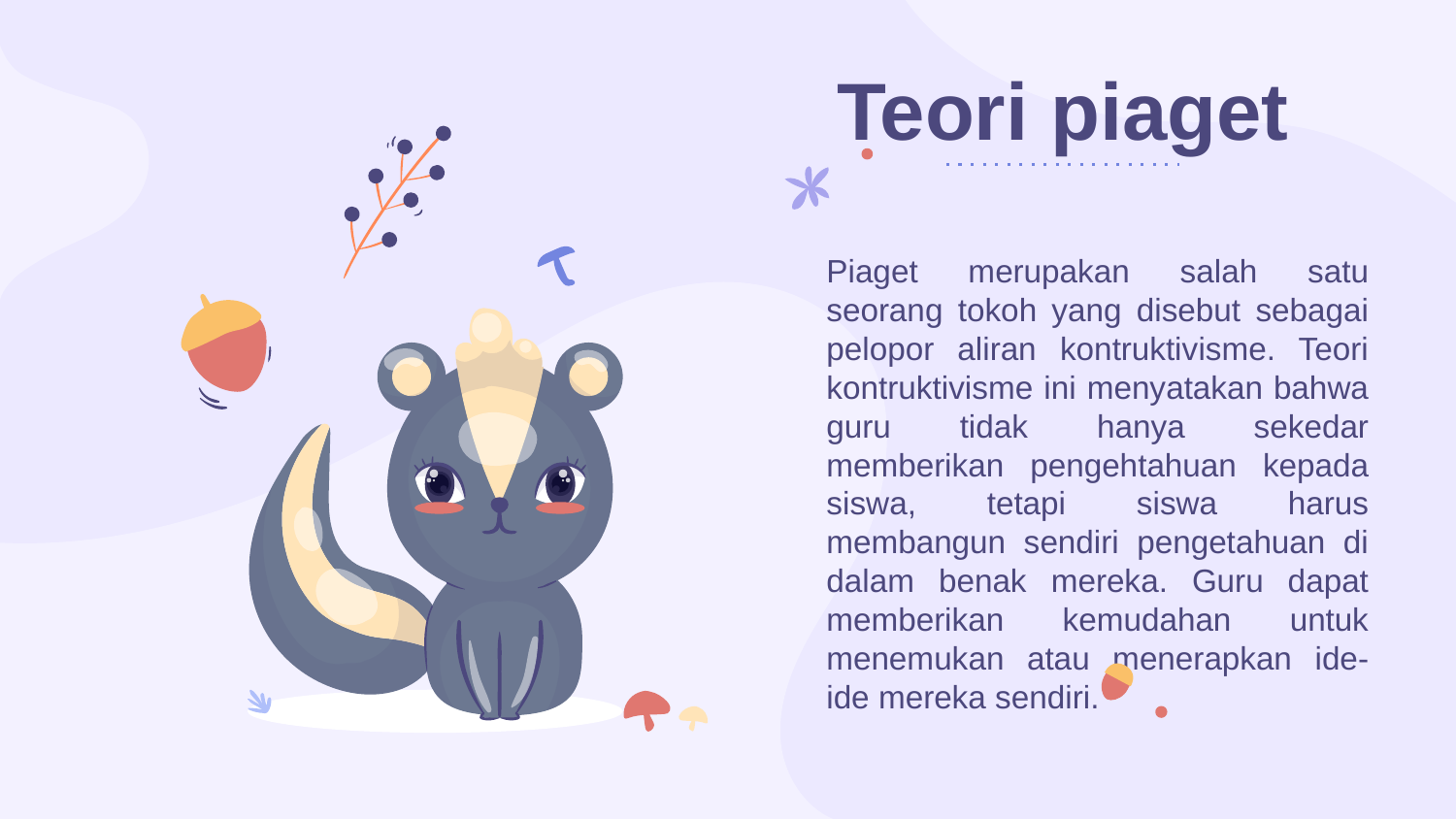

# Teori piaget

Piaget merupakan salah satu seorang tokoh yang disebut sebagai pelopor aliran kontruktivisme. Teori kontruktivisme ini menyatakan bahwa guru tidak hanya sekedar memberikan pengehtahuan kepada siswa, tetapi siswa harus membangun sendiri pengetahuan di dalam benak mereka. Guru dapat memberikan kemudahan untuk menemukan atau menerapkan ide-ide mereka sendiri.